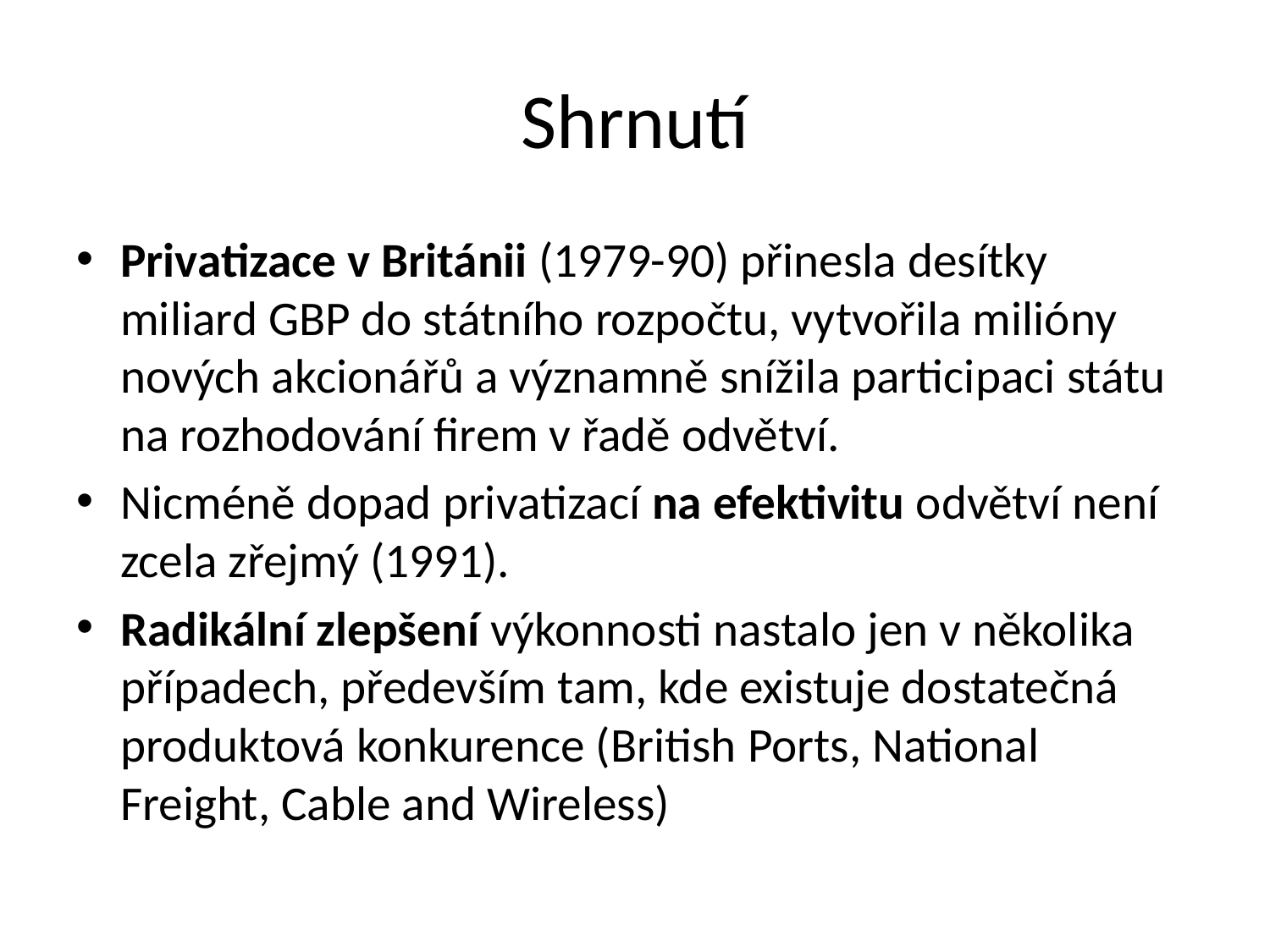

# Shrnutí
Privatizace v Británii (1979-90) přinesla desítky miliard GBP do státního rozpočtu, vytvořila milióny nových akcionářů a významně snížila participaci státu na rozhodování firem v řadě odvětví.
Nicméně dopad privatizací na efektivitu odvětví není zcela zřejmý (1991).
Radikální zlepšení výkonnosti nastalo jen v několika případech, především tam, kde existuje dostatečná produktová konkurence (British Ports, National Freight, Cable and Wireless)